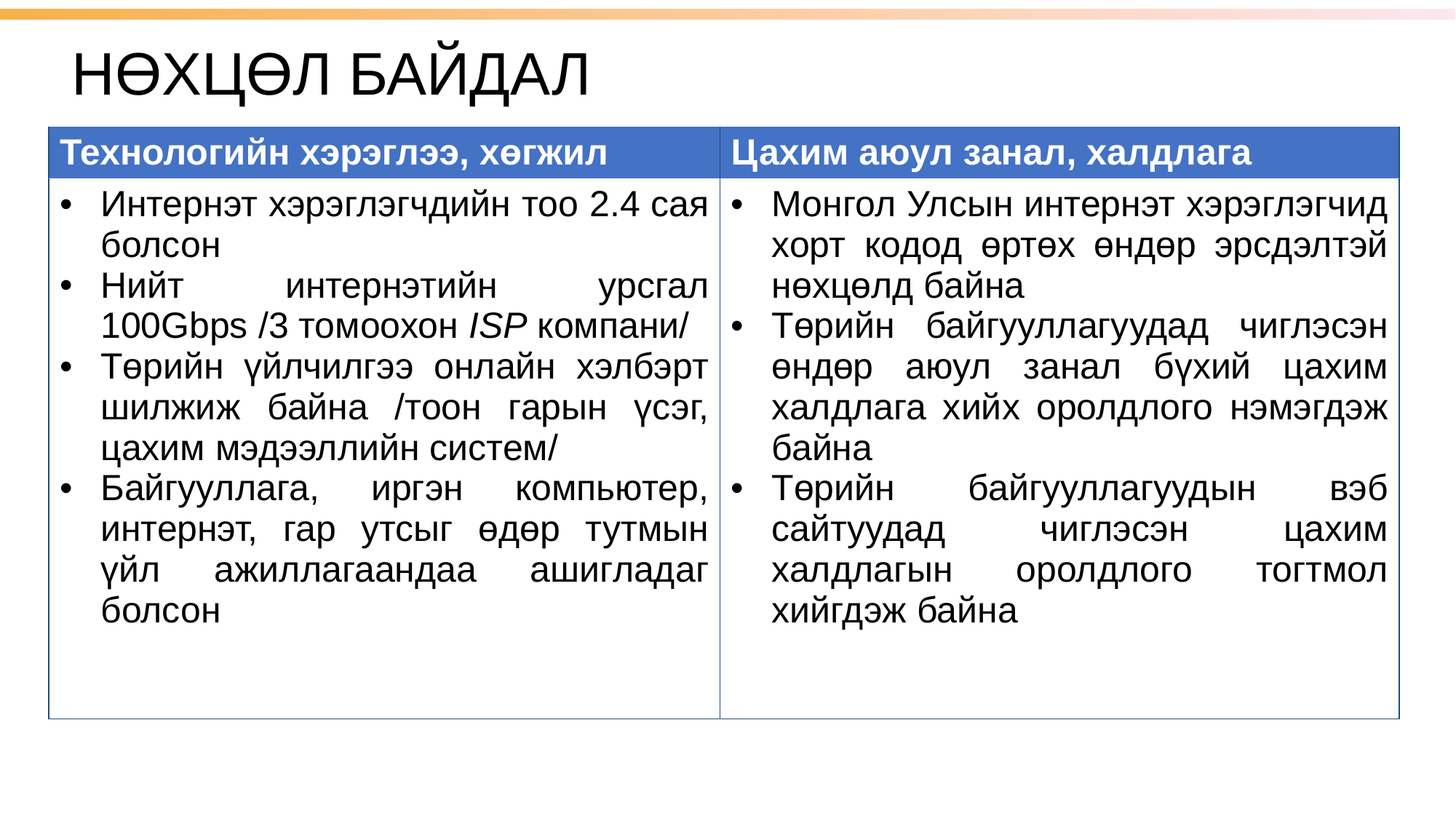

# НӨХЦӨЛ БАЙДАЛ
| Технологийн хэрэглээ, хөгжил | Цахим аюул занал, халдлага |
| --- | --- |
| Интернэт хэрэглэгчдийн тоо 2.4 сая болсон Нийт интернэтийн урсгал 100Gbps /3 томоохон ISP компани/ Төрийн үйлчилгээ онлайн хэлбэрт шилжиж байна /тоон гарын үсэг, цахим мэдээллийн систем/ Байгууллага, иргэн компьютер, интернэт, гар утсыг өдөр тутмын үйл ажиллагаандаа ашигладаг болсон | Монгол Улсын интернэт хэрэглэгчид хорт кодод өртөх өндөр эрсдэлтэй нөхцөлд байна Төрийн байгууллагуудад чиглэсэн өндөр аюул занал бүхий цахим халдлага хийх оролдлого нэмэгдэж байна Төрийн байгууллагуудын вэб сайтуудад чиглэсэн цахим халдлагын оролдлого тогтмол хийгдэж байна |